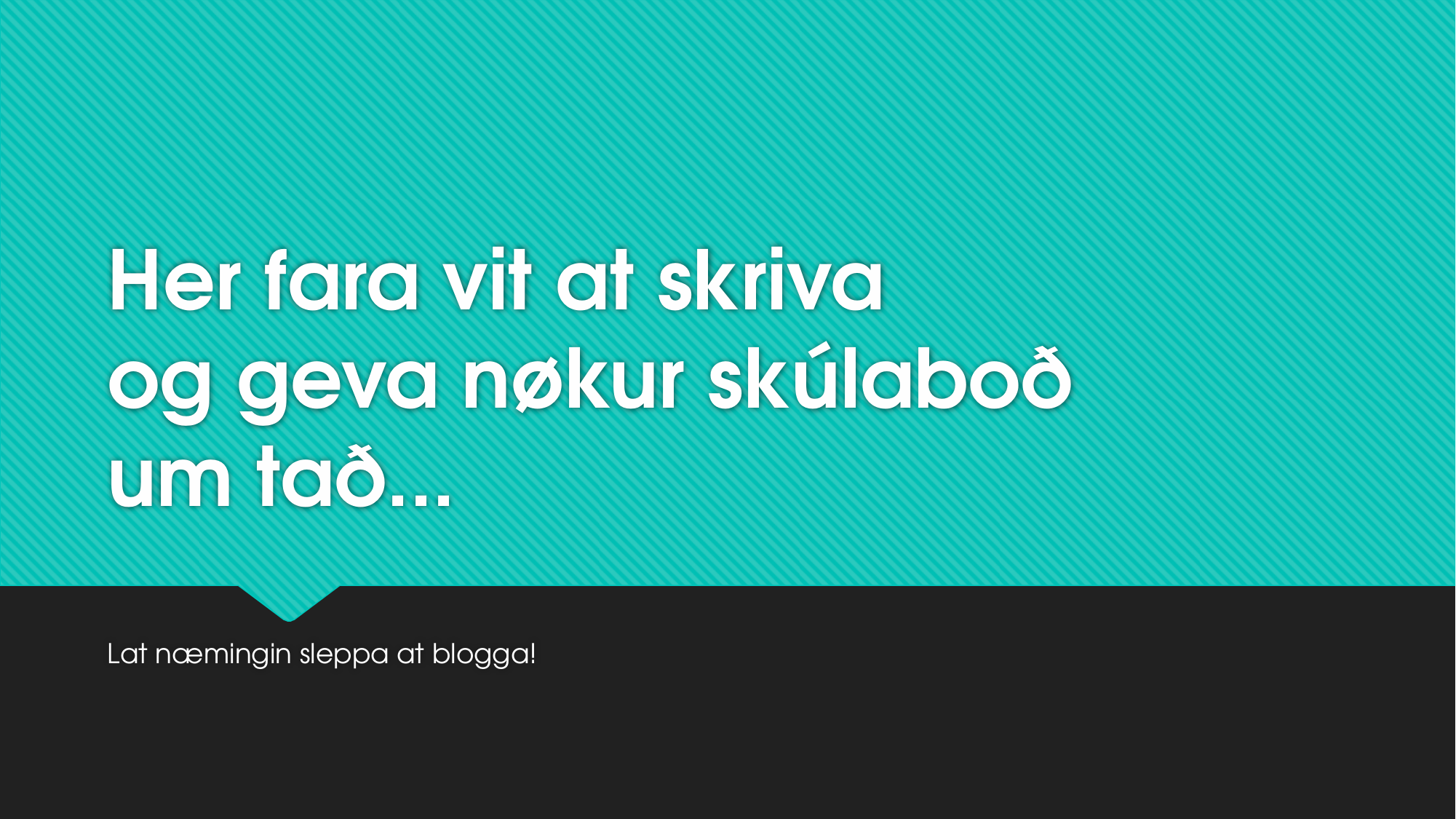

# Her fara vit at skriva og geva nøkur skúlaboð um tað...
Lat næmingin sleppa at blogga!